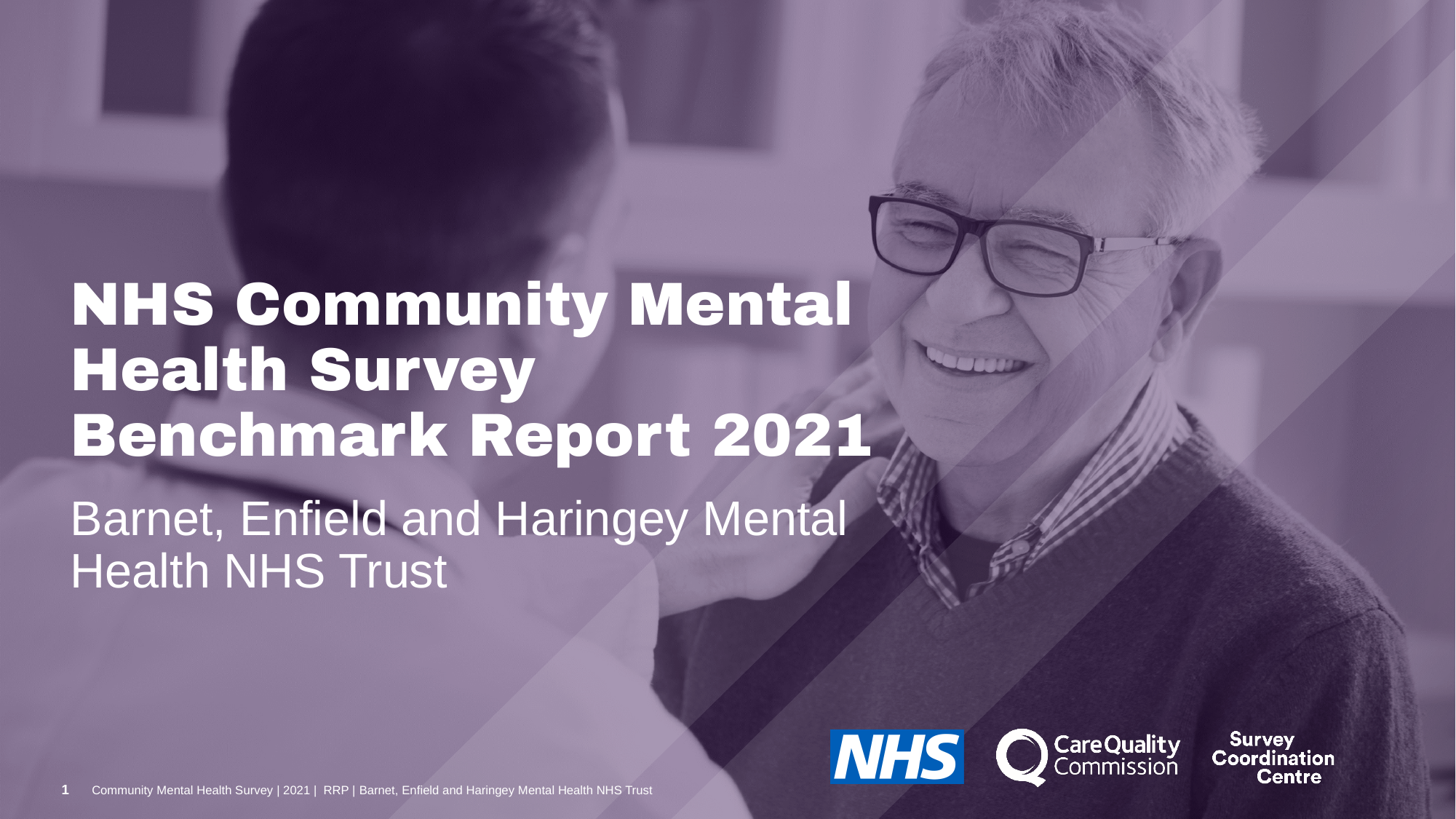

NHS Community Mental Health Survey
Benchmark Report 2021
# Barnet, Enfield and Haringey Mental Health NHS Trust
1